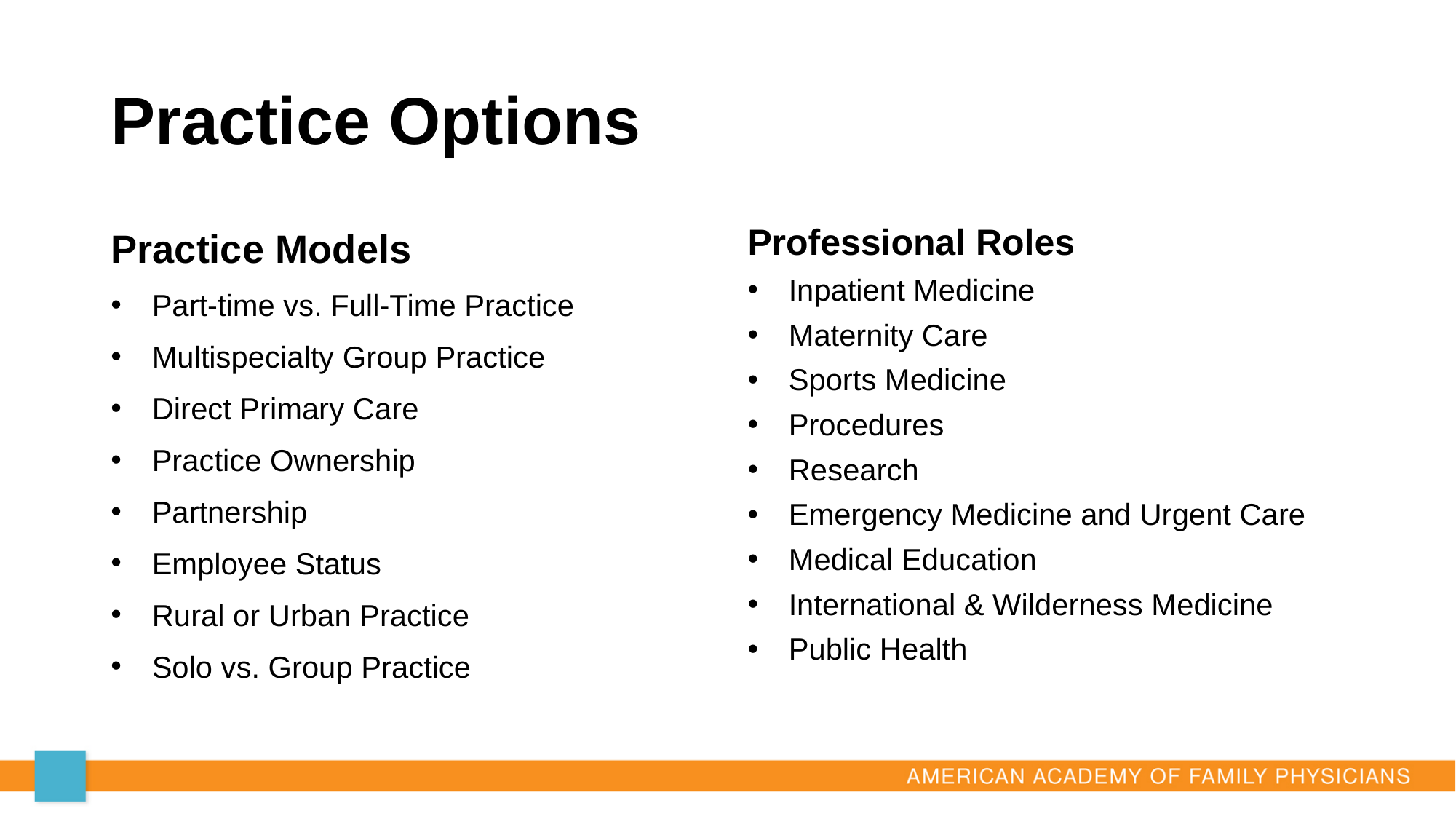

# Practice Options
Practice Models
Part-time vs. Full-Time Practice
Multispecialty Group Practice
Direct Primary Care
Practice Ownership
Partnership
Employee Status
Rural or Urban Practice
Solo vs. Group Practice
Professional Roles
Inpatient Medicine
Maternity Care
Sports Medicine
Procedures
Research
Emergency Medicine and Urgent Care
Medical Education
International & Wilderness Medicine
Public Health